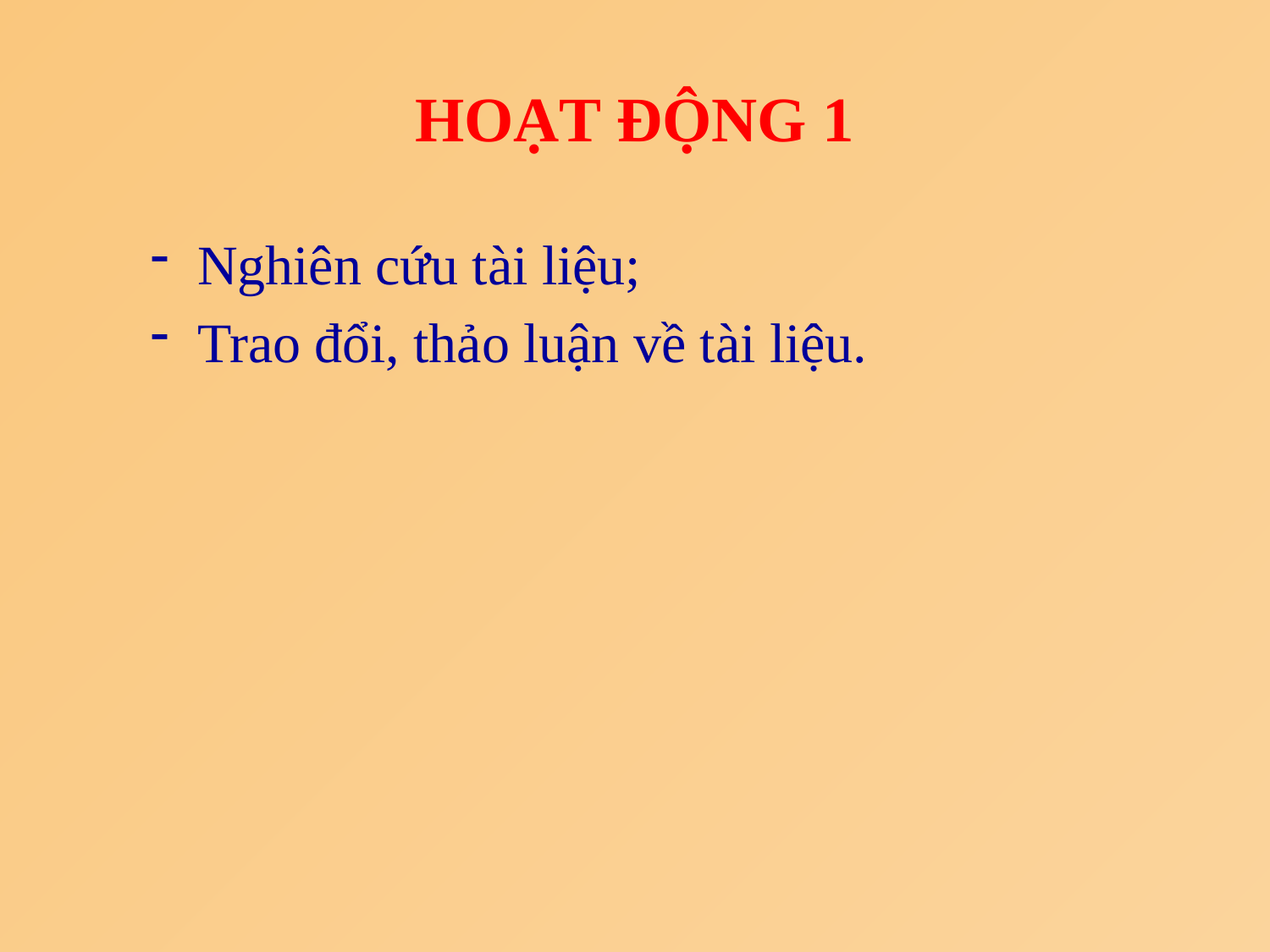

# HOẠT ĐỘNG 1
Nghiên cứu tài liệu;
Trao đổi, thảo luận về tài liệu.